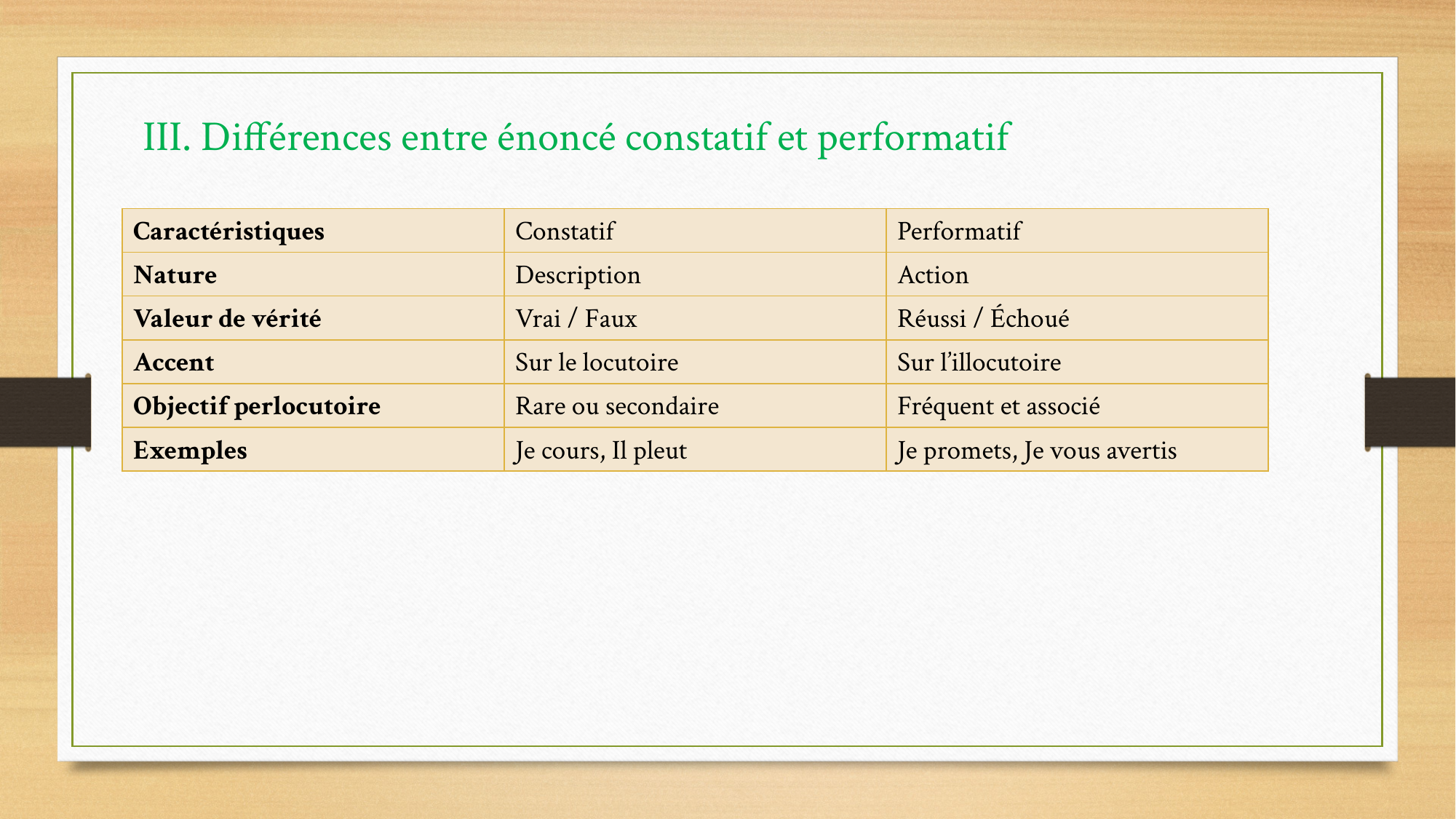

III. Différences entre énoncé constatif et performatif
| Caractéristiques | Constatif | Performatif |
| --- | --- | --- |
| Nature | Description | Action |
| Valeur de vérité | Vrai / Faux | Réussi / Échoué |
| Accent | Sur le locutoire | Sur l’illocutoire |
| Objectif perlocutoire | Rare ou secondaire | Fréquent et associé |
| Exemples | Je cours, Il pleut | Je promets, Je vous avertis |